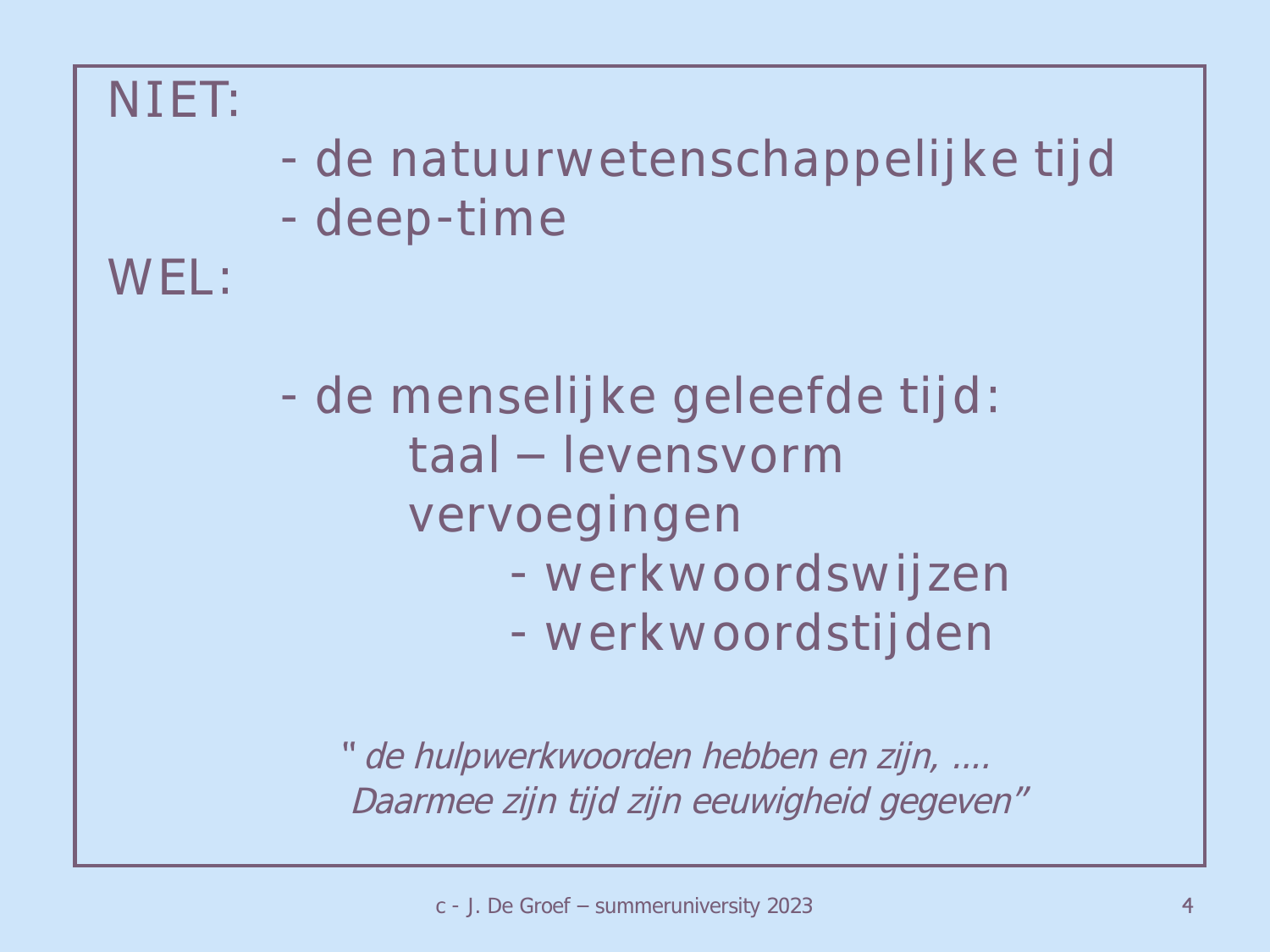

# NIET: - de natuurwetenschappelijke tijd - deep-time WEL: - de menselijke geleefde tijd: taal – levensvorm vervoegingen - werkwoordswijzen - werkwoordstijden “ de hulpwerkwoorden hebben en zijn, …. Daarmee zijn tijd zijn eeuwigheid gegeven”
c - J. De Groef – summeruniversity 2023
4